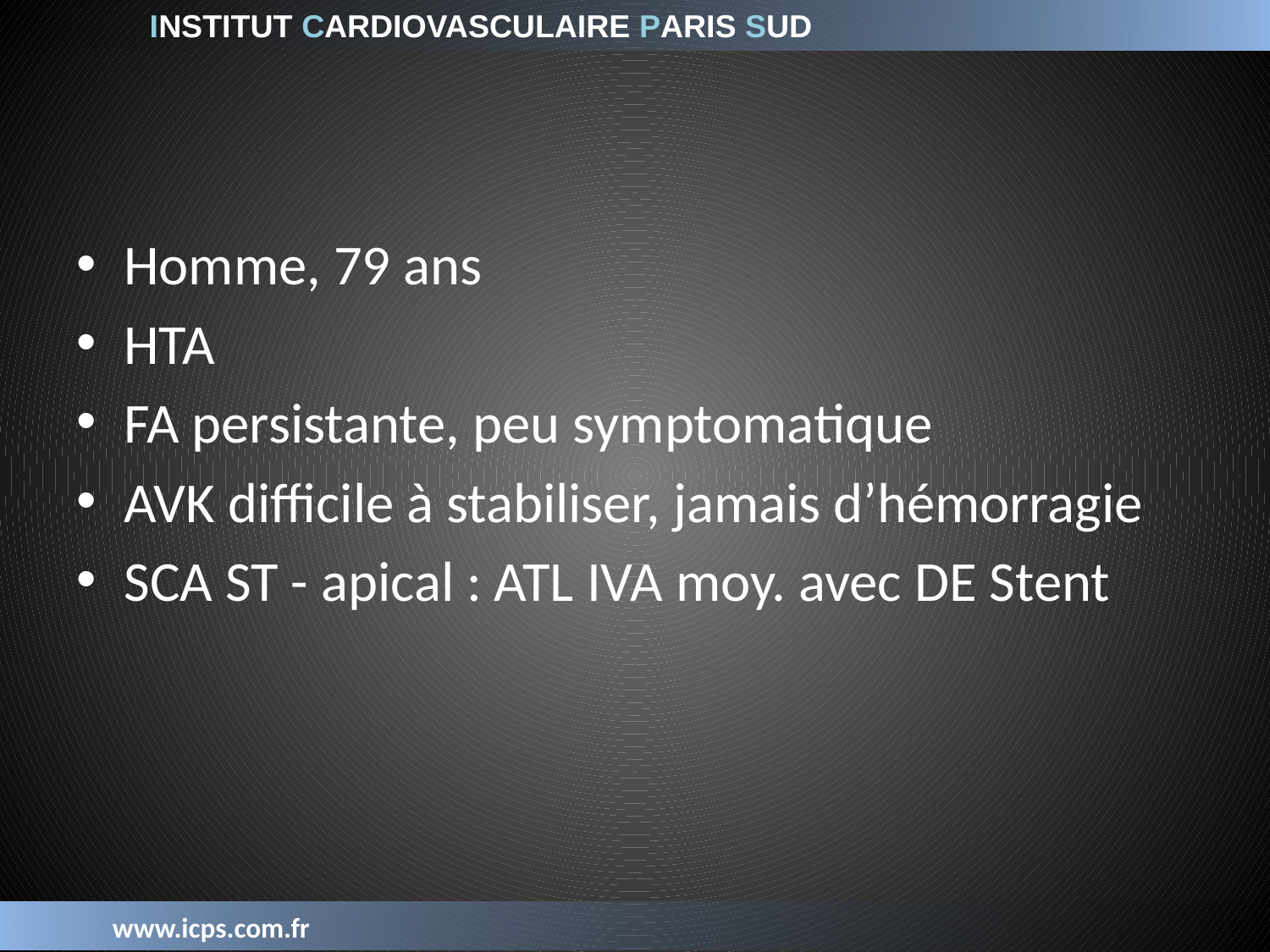

Homme, 79 ans
HTA
FA persistante, peu symptomatique
AVK difficile à stabiliser, jamais d’hémorragie
SCA ST - apical : ATL IVA moy. avec DE Stent